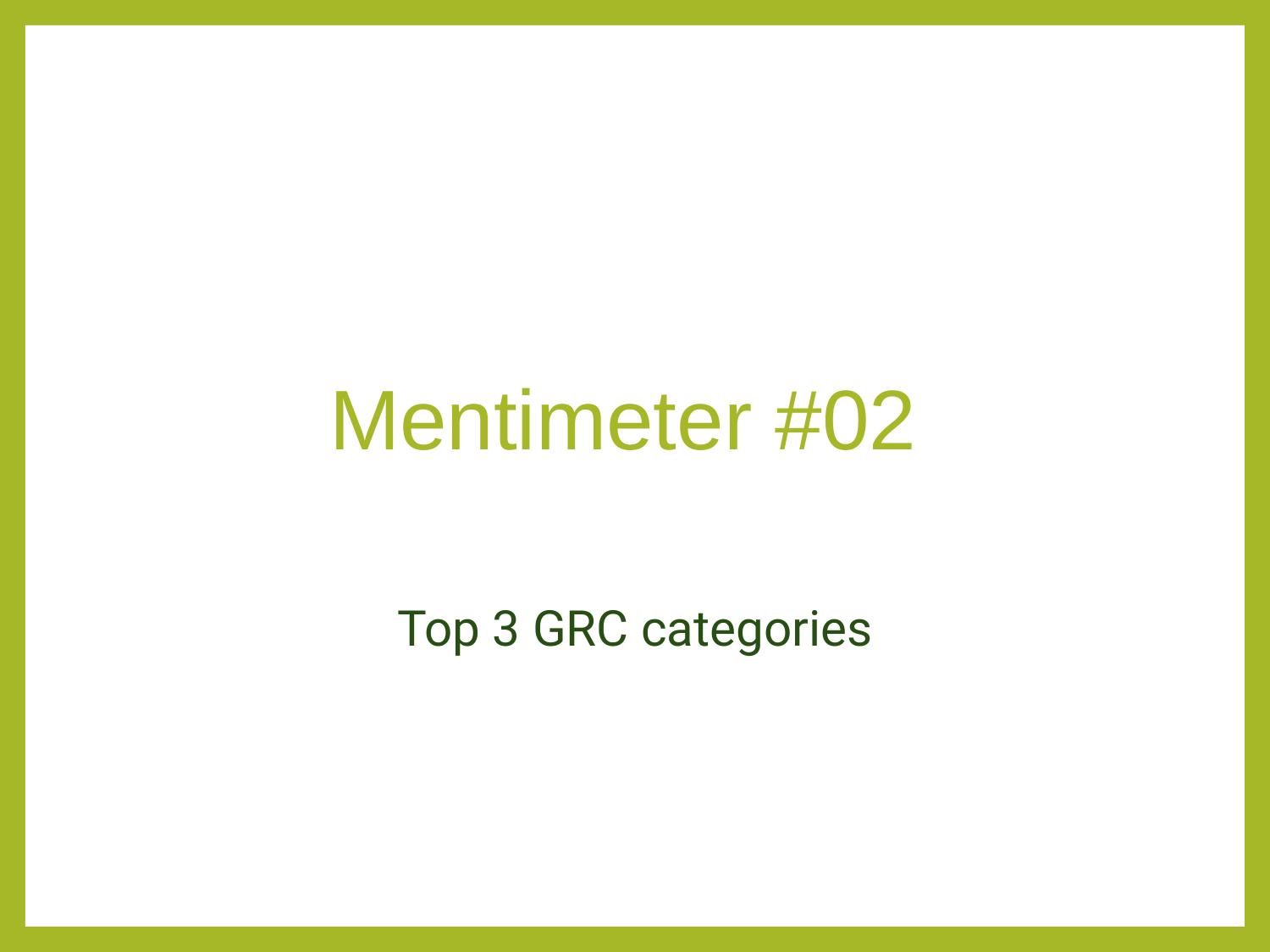

# Mentimeter #02
Top 3 GRC categories